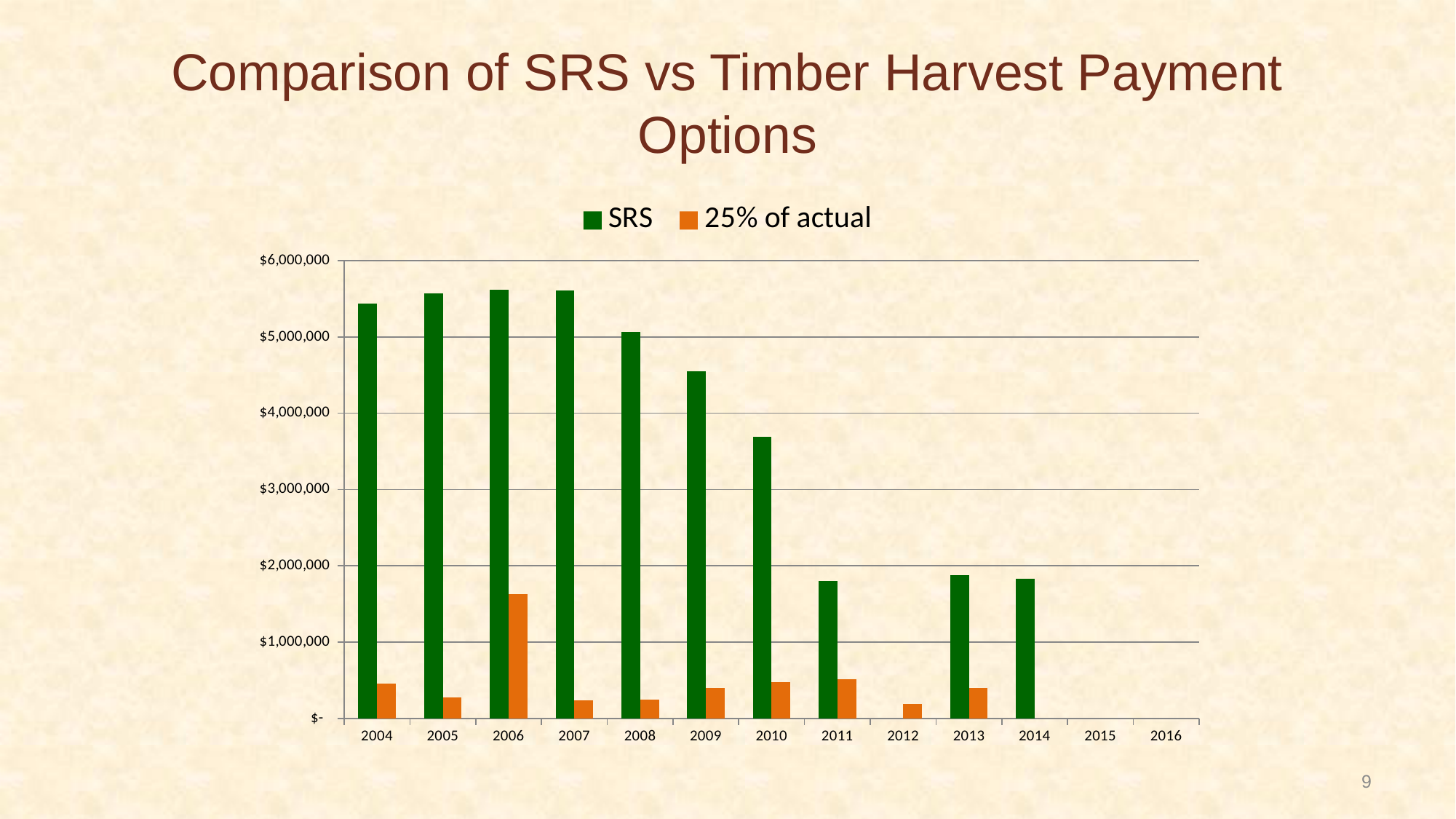

# Comparison of SRS vs Timber Harvest Payment Options

### Chart

| Category | SRS  | 25% of actual |
|---|---|---|
| 2004 | 5441006.0 | 454511.24999999994 |
| 2005 | 5566150.0 | 270655.0 |
| 2006 | 5621811.0 | 1626655.5 |
| 2007 | 5610274.0 | 239395.0 |
| 2008 | 5059630.0 | 243836.24999999997 |
| 2009 | 4553667.0 | 398868.75 |
| 2010 | 3689385.0 | 478375.5 |
| 2011 | 1800000.0 | 508425.74999999994 |
| 2012 | None | 192459.47533632285 |
| 2013 | 1876611.0 | 396250.25000000006 |
| 2014 | 1826000.0 | None |
| 2015 | None | None |
| 2016 | None | None |
9